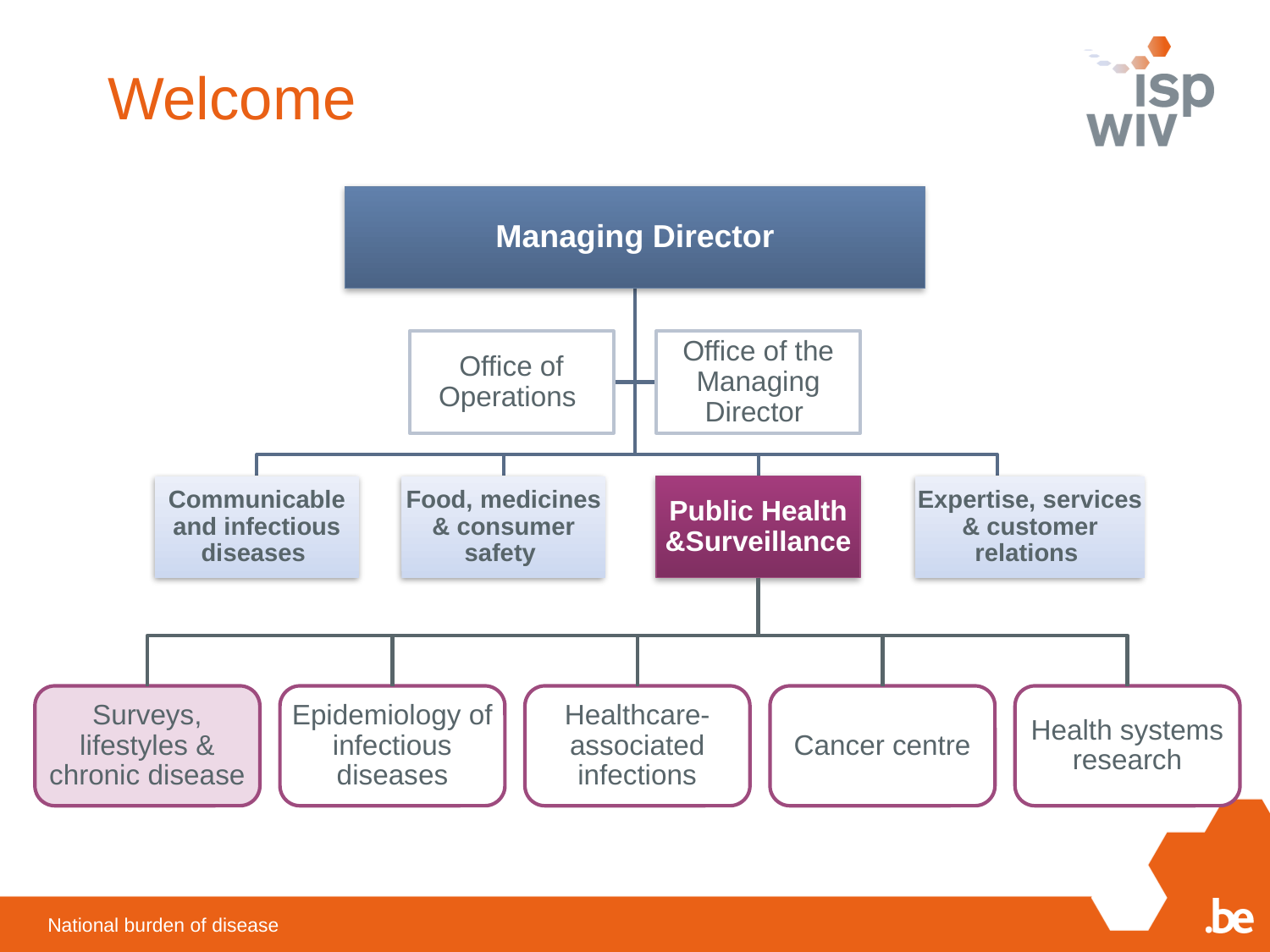

# Welcome
Managing Director

Office of Operations
Office of the Managing Director
Public Health &Surveillance
Communicable and infectious diseases
Food, medicines & consumer safety
Expertise, services & customer relations
Surveys, lifestyles & chronic disease
Epidemiology of infectious diseases
Healthcare-associated infections
Cancer centre
Health systems research
National burden of disease